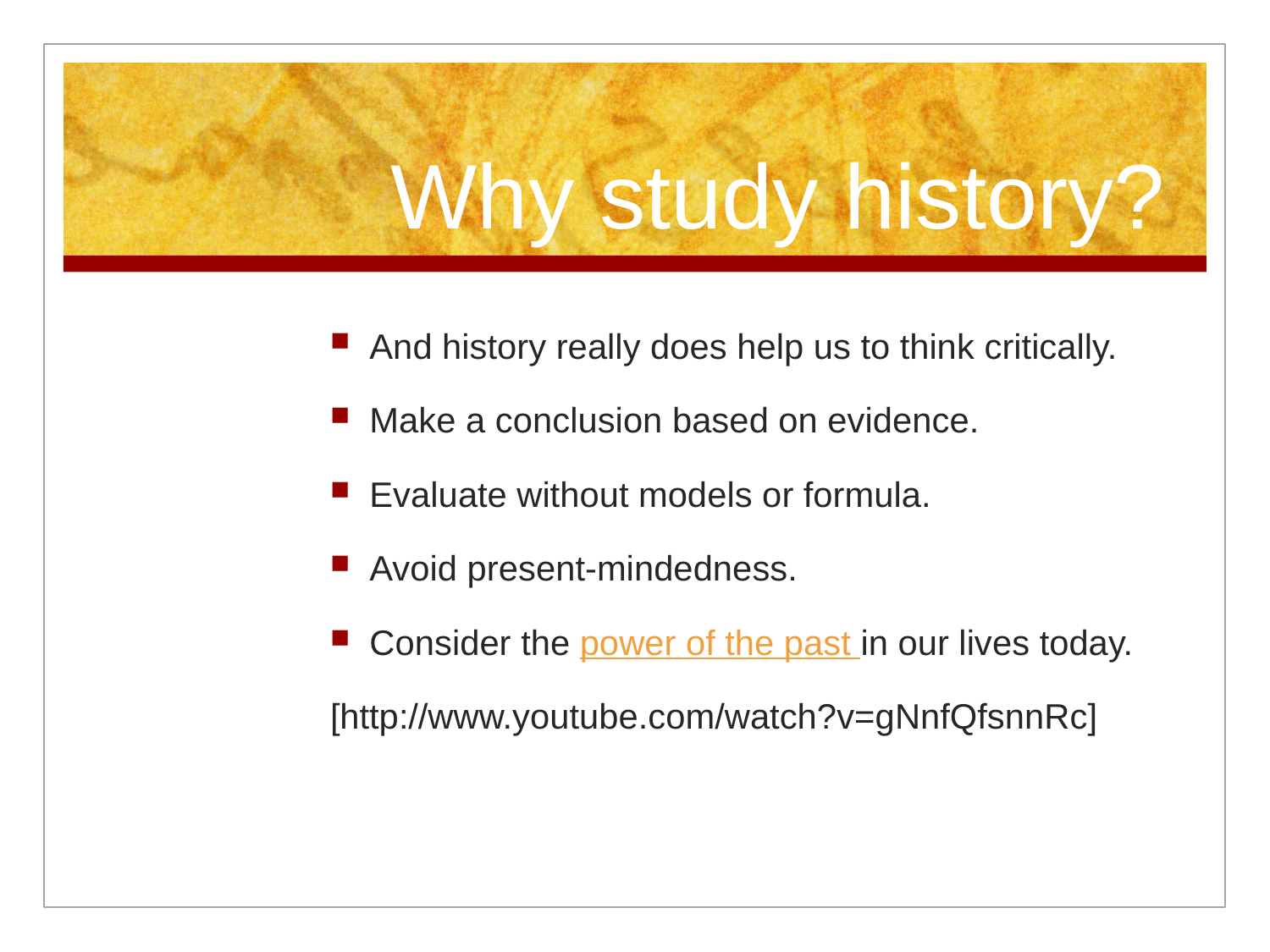

# Why study history?
And history really does help us to think critically.
Make a conclusion based on evidence.
Evaluate without models or formula.
Avoid present-mindedness.
Consider the power of the past in our lives today.
[http://www.youtube.com/watch?v=gNnfQfsnnRc]